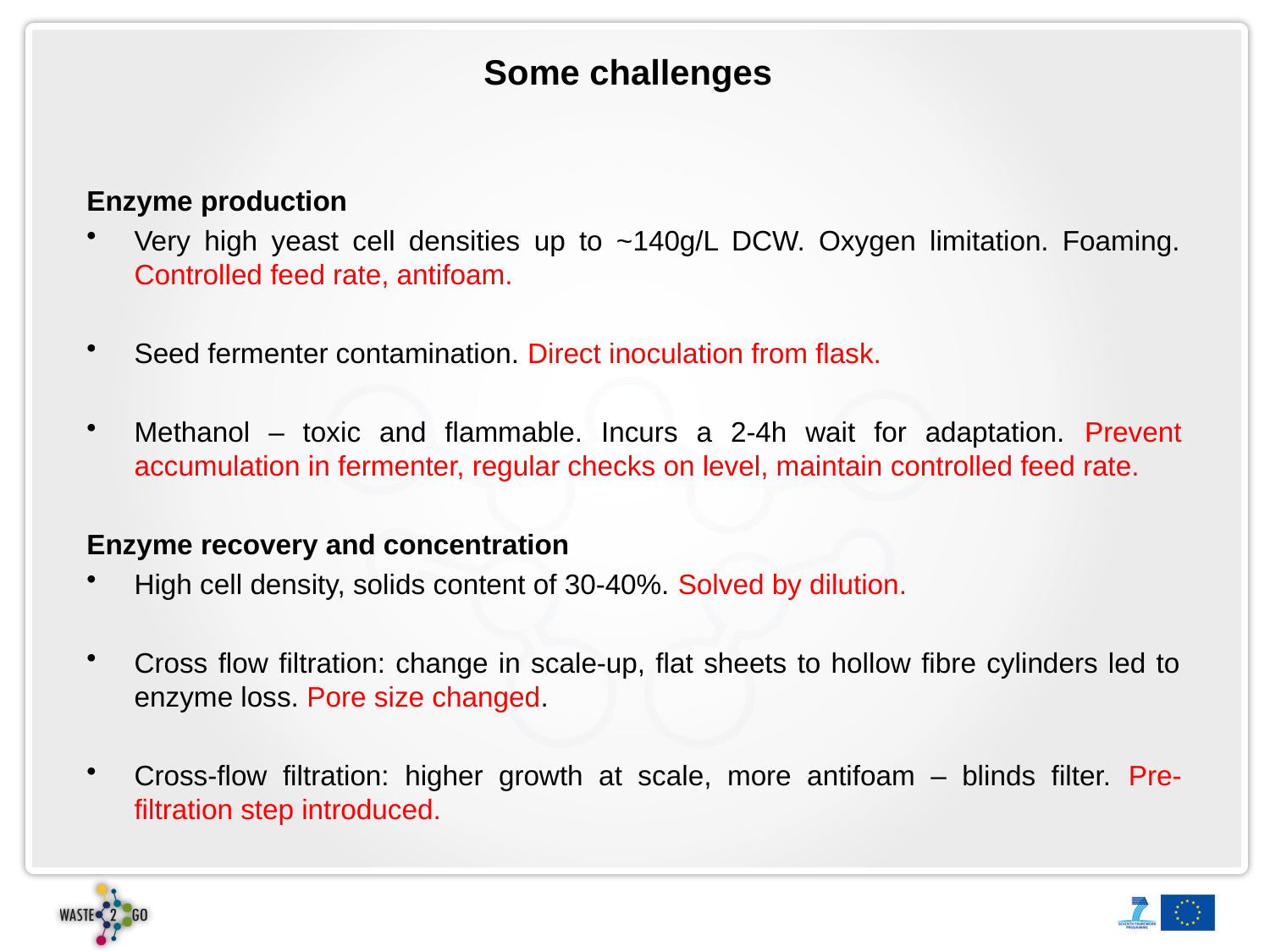

Some challenges
Enzyme production
Very high yeast cell densities up to ~140g/L DCW. Oxygen limitation. Foaming. Controlled feed rate, antifoam.

Seed fermenter contamination. Direct inoculation from flask.

Methanol – toxic and flammable. Incurs a 2-4h wait for adaptation. Prevent accumulation in fermenter, regular checks on level, maintain controlled feed rate.

Enzyme recovery and concentration
High cell density, solids content of 30-40%. Solved by dilution.

Cross flow filtration: change in scale-up, flat sheets to hollow fibre cylinders led to enzyme loss. Pore size changed.

Cross-flow filtration: higher growth at scale, more antifoam – blinds filter. Pre-filtration step introduced.